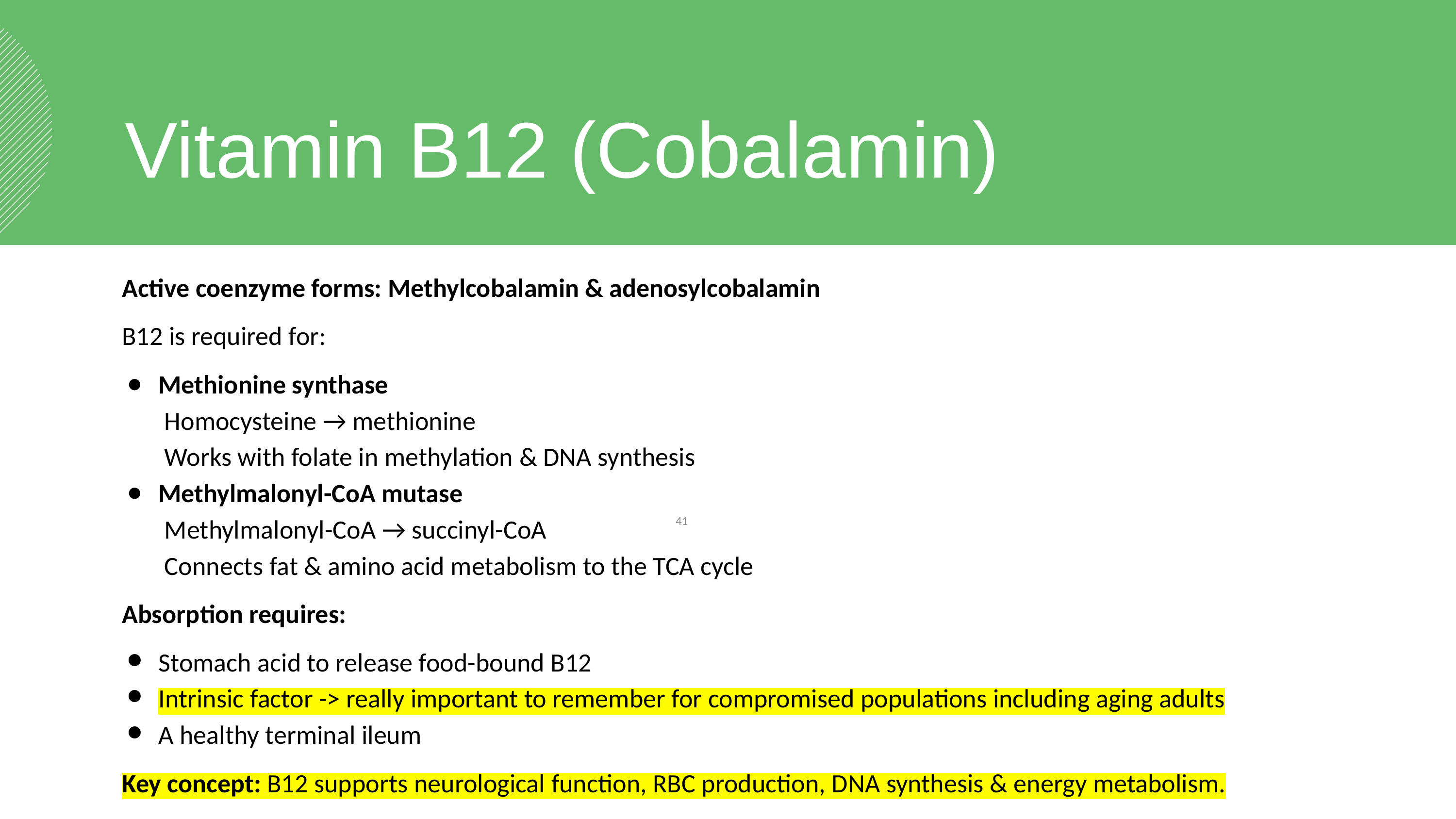

Vitamin B12 (Cobalamin)
Active coenzyme forms: Methylcobalamin & adenosylcobalamin
B12 is required for:
Methionine synthase
 Homocysteine → methionine
 Works with folate in methylation & DNA synthesis
Methylmalonyl-CoA mutase
 Methylmalonyl-CoA → succinyl-CoA
 Connects fat & amino acid metabolism to the TCA cycle
Absorption requires:
Stomach acid to release food-bound B12
Intrinsic factor -> really important to remember for compromised populations including aging adults
A healthy terminal ileum
Key concept: B12 supports neurological function, RBC production, DNA synthesis & energy metabolism.

41